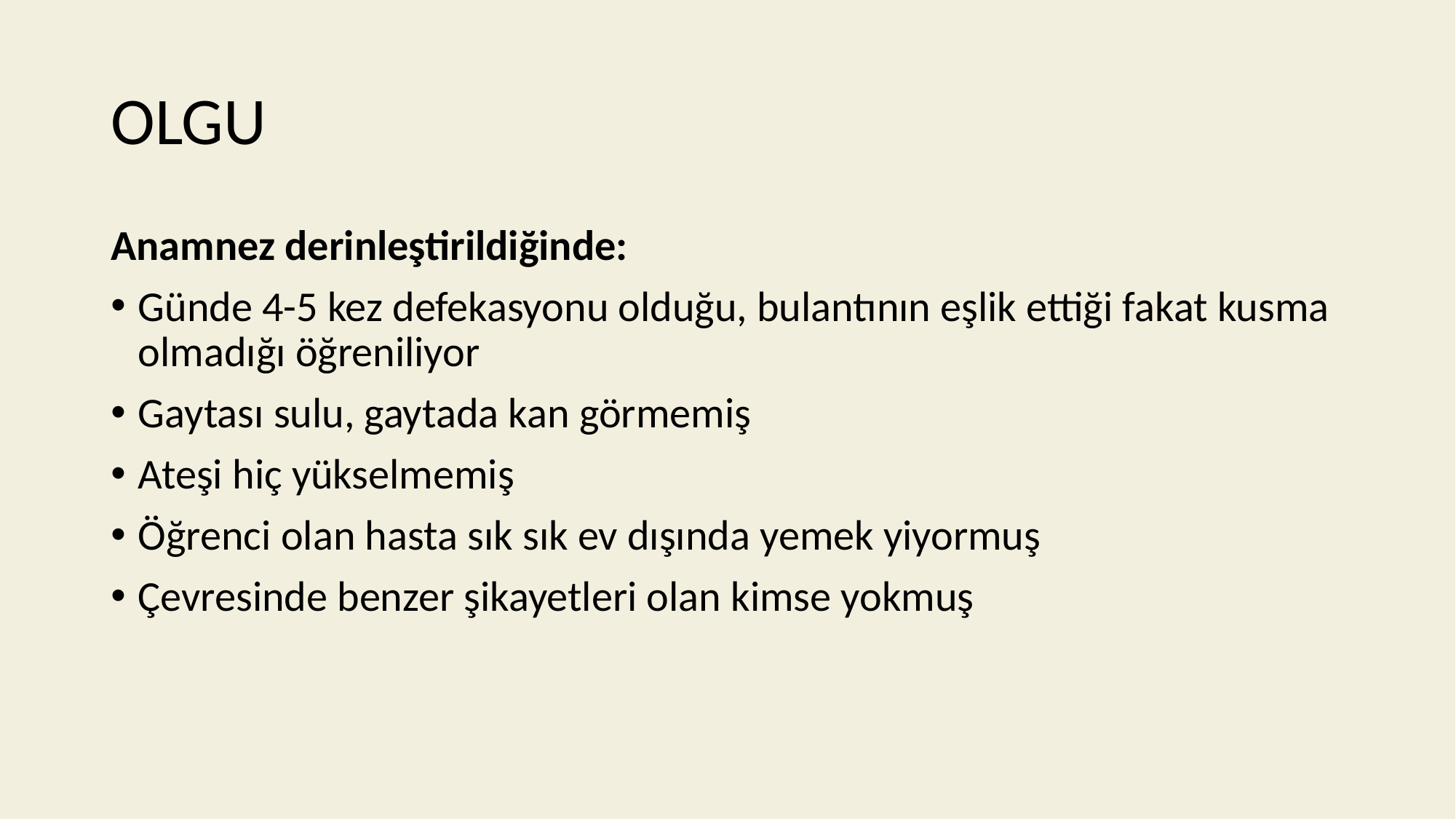

# OLGU
Anamnez derinleştirildiğinde:
Günde 4-5 kez defekasyonu olduğu, bulantının eşlik ettiği fakat kusma olmadığı öğreniliyor
Gaytası sulu, gaytada kan görmemiş
Ateşi hiç yükselmemiş
Öğrenci olan hasta sık sık ev dışında yemek yiyormuş
Çevresinde benzer şikayetleri olan kimse yokmuş